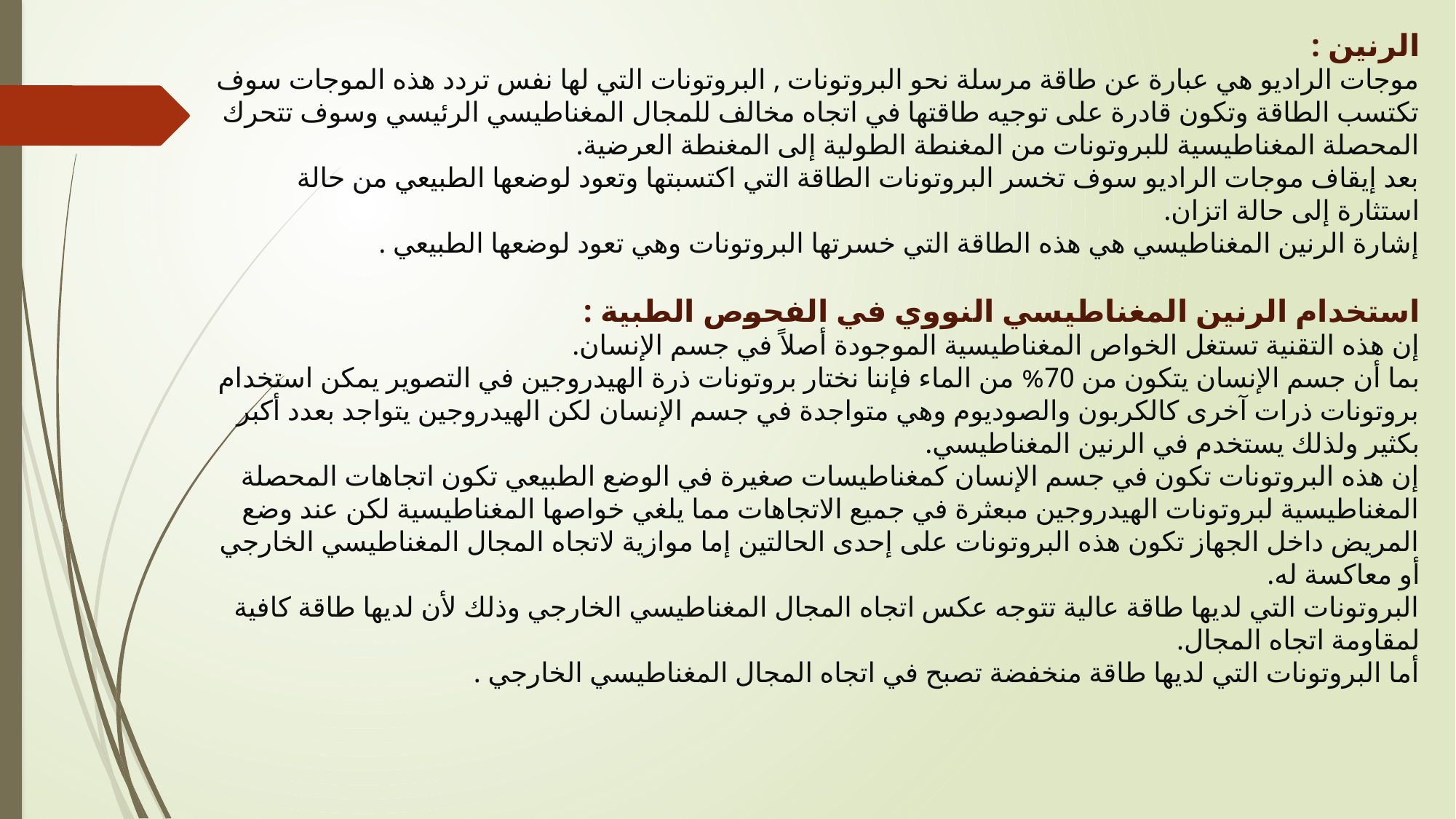

الرنين :
موجات الراديو هي عبارة عن طاقة مرسلة نحو البروتونات , البروتونات التي لها نفس تردد هذه الموجات سوف تكتسب الطاقة وتكون قادرة على توجيه طاقتها في اتجاه مخالف للمجال المغناطيسي الرئيسي وسوف تتحرك المحصلة المغناطيسية للبروتونات من المغنطة الطولية إلى المغنطة العرضية.
بعد إيقاف موجات الراديو سوف تخسر البروتونات الطاقة التي اكتسبتها وتعود لوضعها الطبيعي من حالة استثارة إلى حالة اتزان.
إشارة الرنين المغناطيسي هي هذه الطاقة التي خسرتها البروتونات وهي تعود لوضعها الطبيعي .

استخدام الرنين المغناطيسي النووي في الفحوص الطبية :
إن هذه التقنية تستغل الخواص المغناطيسية الموجودة أصلاً في جسم الإنسان.
بما أن جسم الإنسان يتكون من 70% من الماء فإننا نختار بروتونات ذرة الهيدروجين في التصوير يمكن استخدام بروتونات ذرات آخرى كالكربون والصوديوم وهي متواجدة في جسم الإنسان لكن الهيدروجين يتواجد بعدد أكبر بكثير ولذلك يستخدم في الرنين المغناطيسي.
إن هذه البروتونات تكون في جسم الإنسان كمغناطيسات صغيرة في الوضع الطبيعي تكون اتجاهات المحصلة المغناطيسية لبروتونات الهيدروجين مبعثرة في جميع الاتجاهات مما يلغي خواصها المغناطيسية لكن عند وضع المريض داخل الجهاز تكون هذه البروتونات على إحدى الحالتين إما موازية لاتجاه المجال المغناطيسي الخارجي أو معاكسة له.
البروتونات التي لديها طاقة عالية تتوجه عكس اتجاه المجال المغناطيسي الخارجي وذلك لأن لديها طاقة كافية لمقاومة اتجاه المجال.
أما البروتونات التي لديها طاقة منخفضة تصبح في اتجاه المجال المغناطيسي الخارجي .